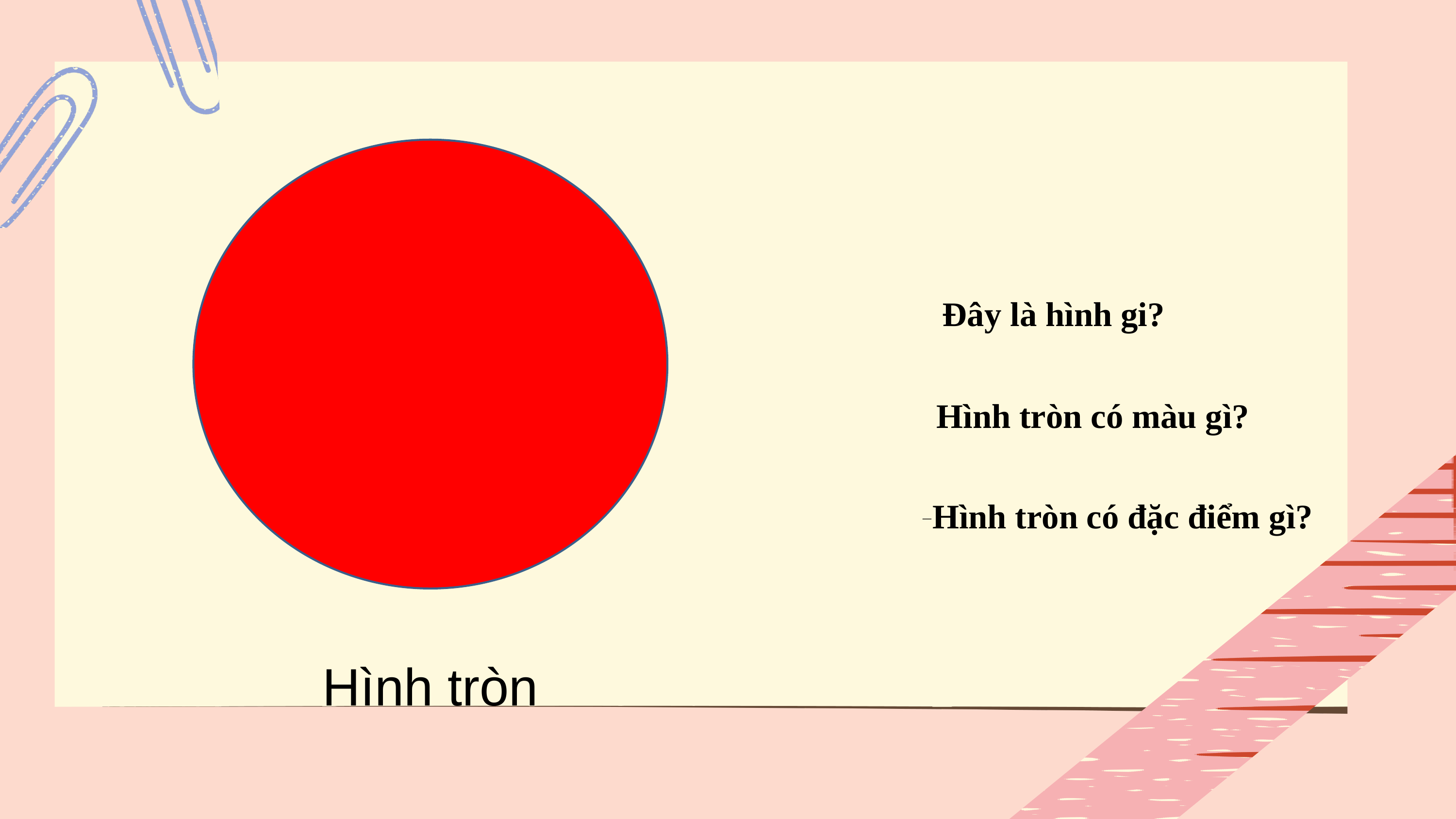

Đây là hình gi?

Hình tròn có màu gì?
-Hình tròn có đặc điểm gì?
Hình tròn